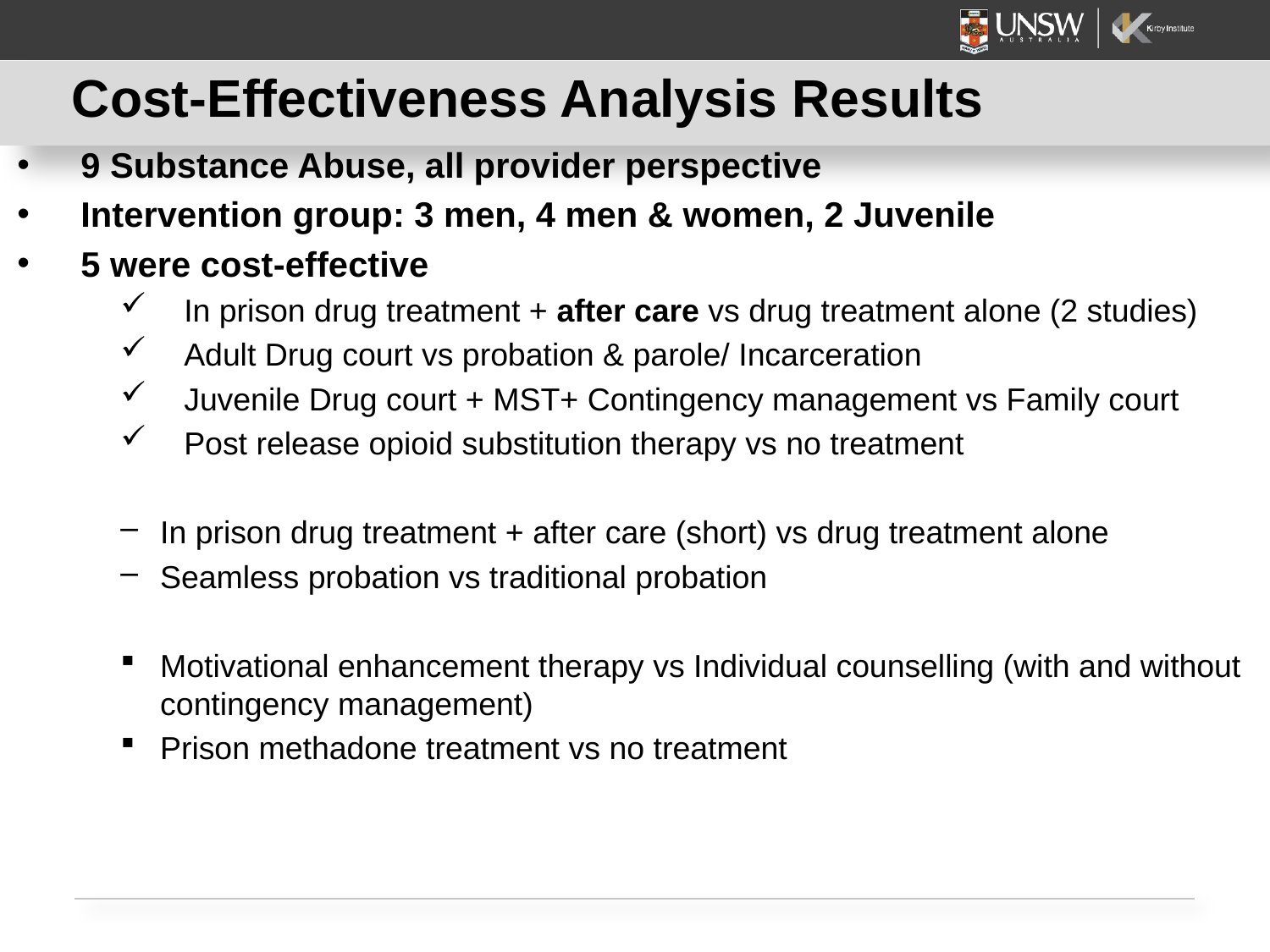

# Cost-Effectiveness Analysis Results
9 Substance Abuse, all provider perspective
Intervention group: 3 men, 4 men & women, 2 Juvenile
5 were cost-effective
In prison drug treatment + after care vs drug treatment alone (2 studies)
Adult Drug court vs probation & parole/ Incarceration
Juvenile Drug court + MST+ Contingency management vs Family court
Post release opioid substitution therapy vs no treatment

In prison drug treatment + after care (short) vs drug treatment alone
Seamless probation vs traditional probation

Motivational enhancement therapy vs Individual counselling (with and without contingency management)
Prison methadone treatment vs no treatment